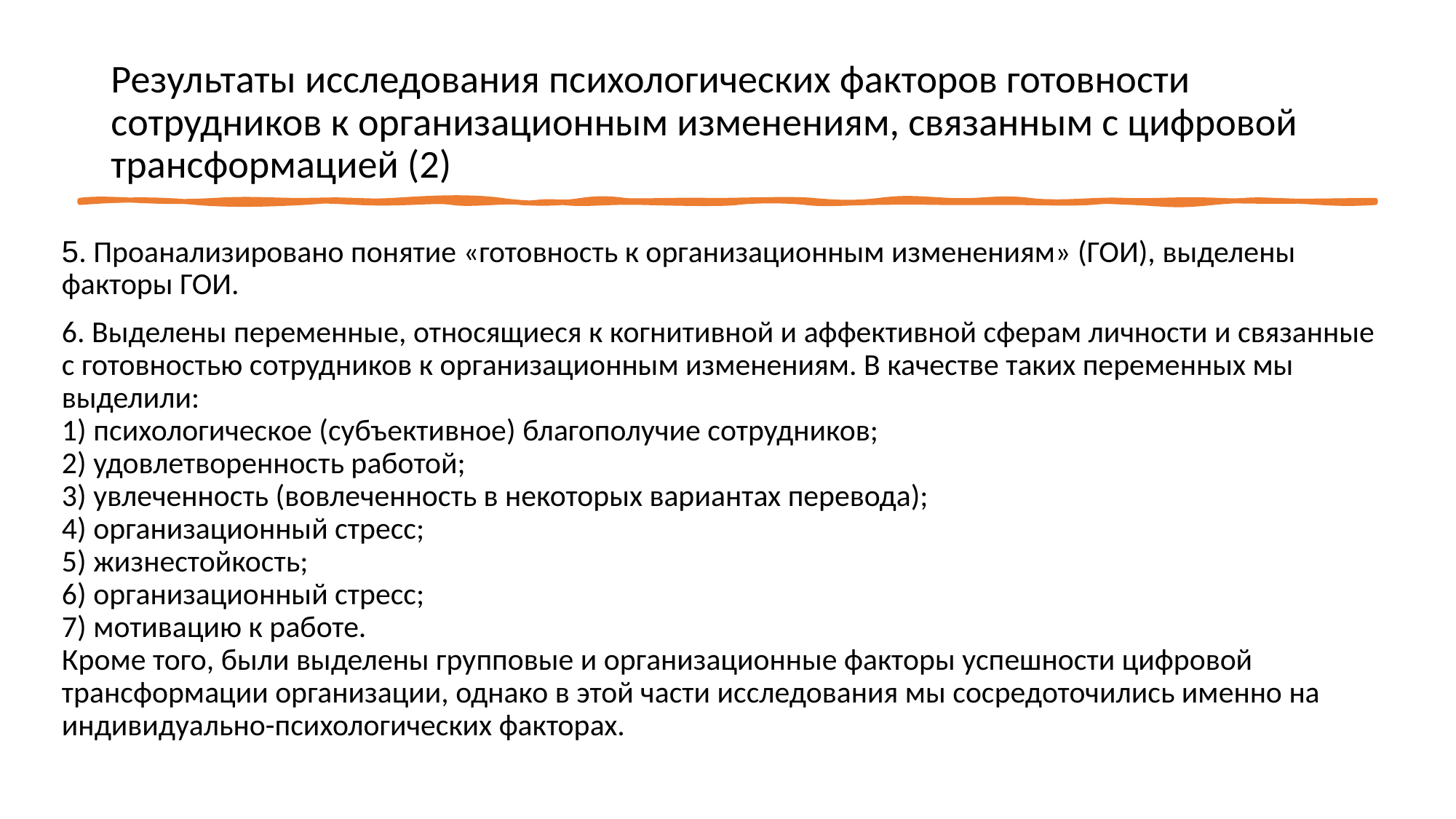

# Результаты исследования психологических факторов готовности сотрудников к организационным изменениям, связанным с цифровой трансформацией (2)

5. Проанализировано понятие «готовность к организационным изменениям» (ГОИ), выделены факторы ГОИ.
6. Выделены переменные, относящиеся к когнитивной и аффективной сферам личности и связанные с готовностью сотрудников к организационным изменениям. В качестве таких переменных мы выделили:
1) психологическое (субъективное) благополучие сотрудников;
2) удовлетворенность работой;
3) увлеченность (вовлеченность в некоторых вариантах перевода);
4) организационный стресс;
5) жизнестойкость;
6) организационный стресс;
7) мотивацию к работе.
Кроме того, были выделены групповые и организационные факторы успешности цифровой трансформации организации, однако в этой части исследования мы сосредоточились именно на индивидуально-психологических факторах.